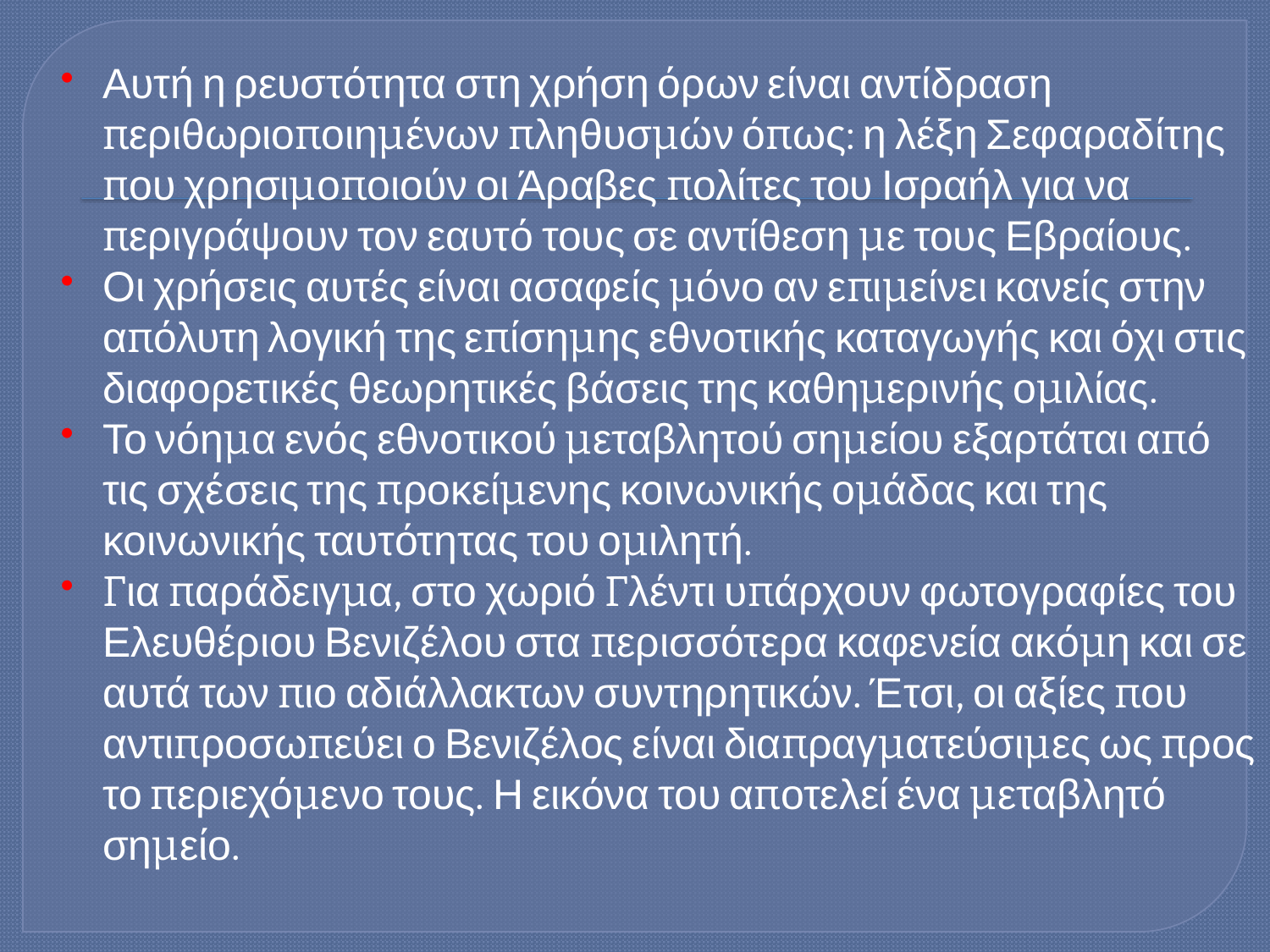

Αυτή η ρευστότητα στη χρήση όρων είναι αντίδραση περιθωριοποιημένων πληθυσμών όπως: η λέξη Σεφαραδίτης που χρησιμοποιούν οι Άραβες πολίτες του Ισραήλ για να περιγράψουν τον εαυτό τους σε αντίθεση με τους Εβραίους.
Οι χρήσεις αυτές είναι ασαφείς μόνο αν επιμείνει κανείς στην απόλυτη λογική της επίσημης εθνοτικής καταγωγής και όχι στις διαφορετικές θεωρητικές βάσεις της καθημερινής ομιλίας.
Το νόημα ενός εθνοτικού μεταβλητού σημείου εξαρτάται από τις σχέσεις της προκείμενης κοινωνικής ομάδας και της κοινωνικής ταυτότητας του ομιλητή.
Για παράδειγμα, στο χωριό Γλέντι υπάρχουν φωτογραφίες του Ελευθέριου Βενιζέλου στα περισσότερα καφενεία ακόμη και σε αυτά των πιο αδιάλλακτων συντηρητικών. Έτσι, οι αξίες που αντιπροσωπεύει ο Βενιζέλος είναι διαπραγματεύσιμες ως προς το περιεχόμενο τους. Η εικόνα του αποτελεί ένα μεταβλητό σημείο.